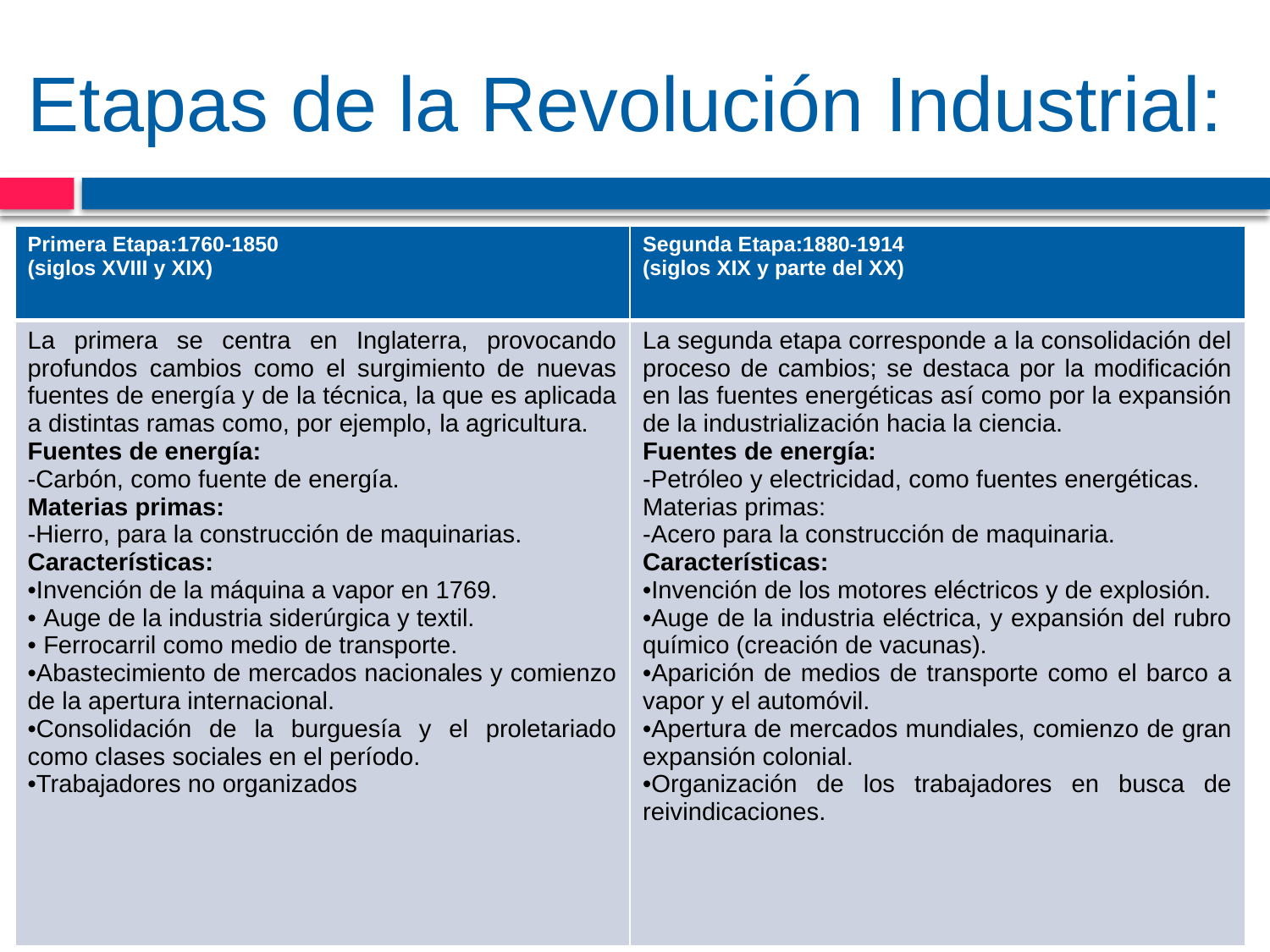

# Etapas de la Revolución Industrial:
| Primera Etapa:1760-1850 (siglos XVIII y XIX) | Segunda Etapa:1880-1914 (siglos XIX y parte del XX) |
| --- | --- |
| La primera se centra en Inglaterra, provocando profundos cambios como el surgimiento de nuevas fuentes de energía y de la técnica, la que es aplicada a distintas ramas como, por ejemplo, la agricultura. Fuentes de energía: -Carbón, como fuente de energía. Materias primas: -Hierro, para la construcción de maquinarias. Características: •Invención de la máquina a vapor en 1769. • Auge de la industria siderúrgica y textil. • Ferrocarril como medio de transporte. •Abastecimiento de mercados nacionales y comienzo de la apertura internacional. •Consolidación de la burguesía y el proletariado como clases sociales en el período. •Trabajadores no organizados | La segunda etapa corresponde a la consolidación del proceso de cambios; se destaca por la modificación en las fuentes energéticas así como por la expansión de la industrialización hacia la ciencia. Fuentes de energía: -Petróleo y electricidad, como fuentes energéticas. Materias primas: -Acero para la construcción de maquinaria. Características: •Invención de los motores eléctricos y de explosión. •Auge de la industria eléctrica, y expansión del rubro químico (creación de vacunas). •Aparición de medios de transporte como el barco a vapor y el automóvil. •Apertura de mercados mundiales, comienzo de gran expansión colonial. •Organización de los trabajadores en busca de reivindicaciones. |